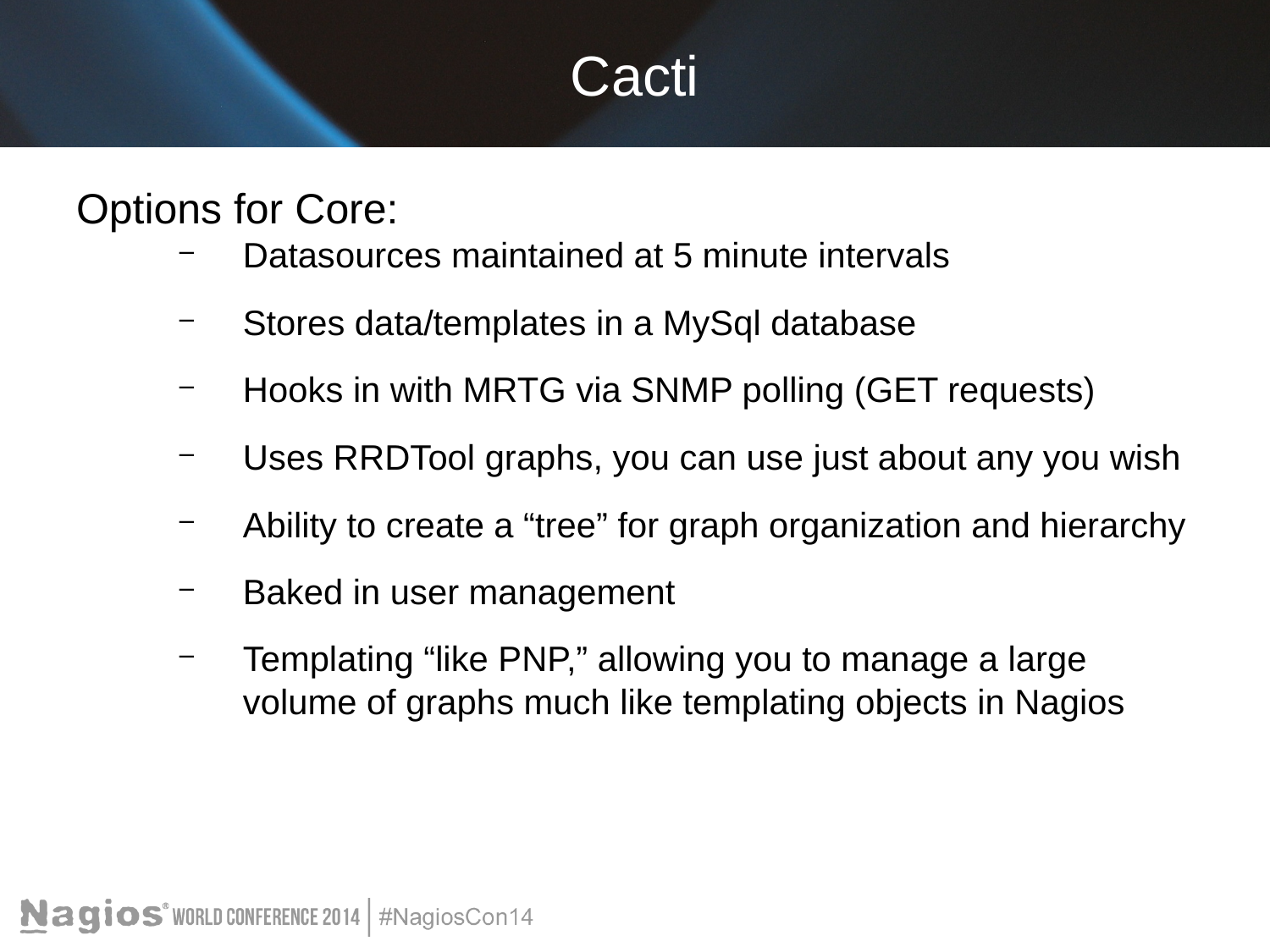

# Cacti
Options for Core:
Datasources maintained at 5 minute intervals
Stores data/templates in a MySql database
Hooks in with MRTG via SNMP polling (GET requests)
Uses RRDTool graphs, you can use just about any you wish
Ability to create a “tree” for graph organization and hierarchy
Baked in user management
Templating “like PNP,” allowing you to manage a large volume of graphs much like templating objects in Nagios